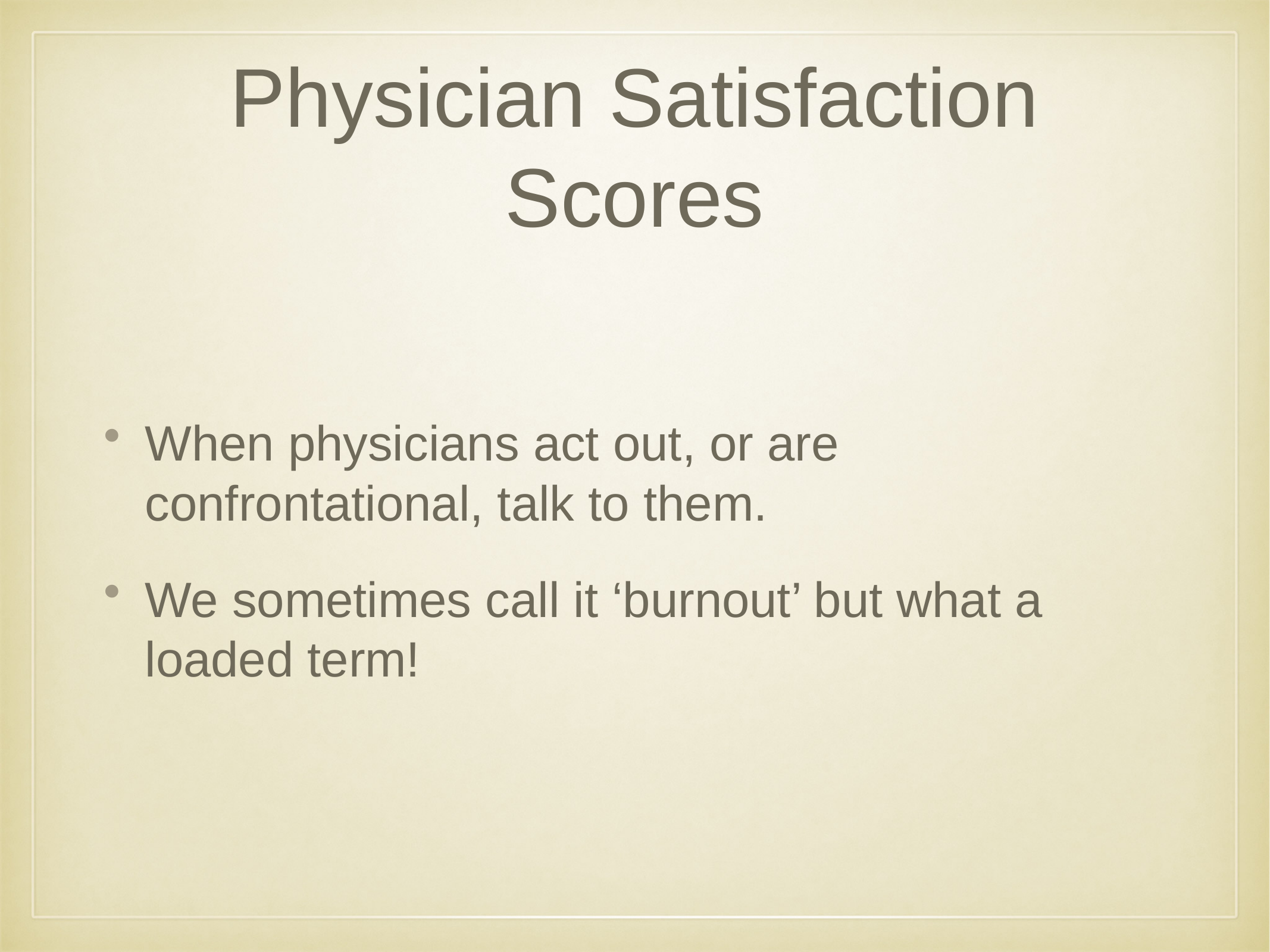

# Physician Satisfaction Scores
When physicians act out, or are confrontational, talk to them.
We sometimes call it ‘burnout’ but what a loaded term!